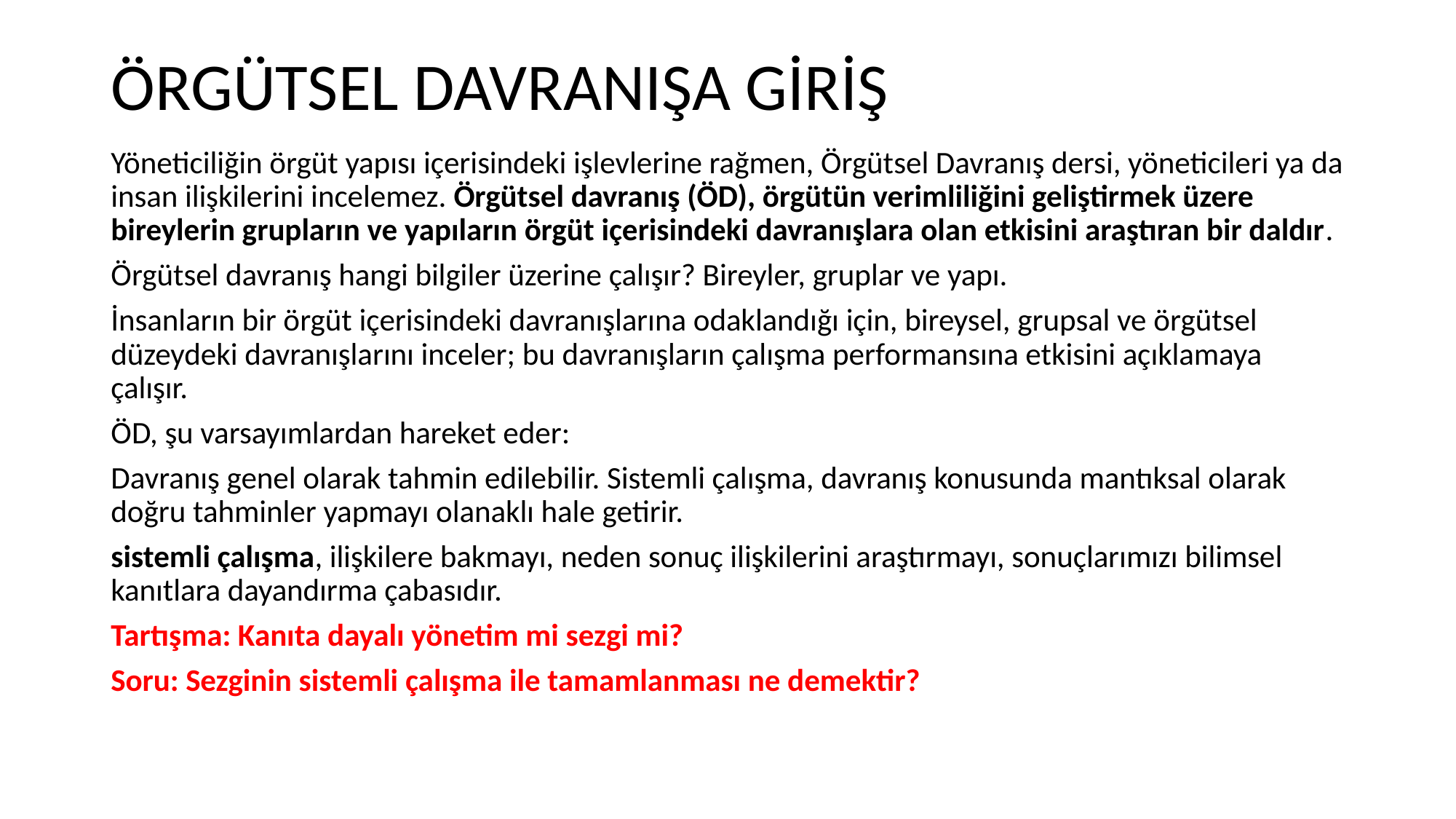

# ÖRGÜTSEL DAVRANIŞA GİRİŞ
Yöneticiliğin örgüt yapısı içerisindeki işlevlerine rağmen, Örgütsel Davranış dersi, yöneticileri ya da insan ilişkilerini incelemez. Örgütsel davranış (ÖD), örgütün verimliliğini geliştirmek üzere bireylerin grupların ve yapıların örgüt içerisindeki davranışlara olan etkisini araştıran bir daldır.
Örgütsel davranış hangi bilgiler üzerine çalışır? Bireyler, gruplar ve yapı.
İnsanların bir örgüt içerisindeki davranışlarına odaklandığı için, bireysel, grupsal ve örgütsel düzeydeki davranışlarını inceler; bu davranışların çalışma performansına etkisini açıklamaya çalışır.
ÖD, şu varsayımlardan hareket eder:
Davranış genel olarak tahmin edilebilir. Sistemli çalışma, davranış konusunda mantıksal olarak doğru tahminler yapmayı olanaklı hale getirir.
sistemli çalışma, ilişkilere bakmayı, neden sonuç ilişkilerini araştırmayı, sonuçlarımızı bilimsel kanıtlara dayandırma çabasıdır.
Tartışma: Kanıta dayalı yönetim mi sezgi mi?
Soru: Sezginin sistemli çalışma ile tamamlanması ne demektir?